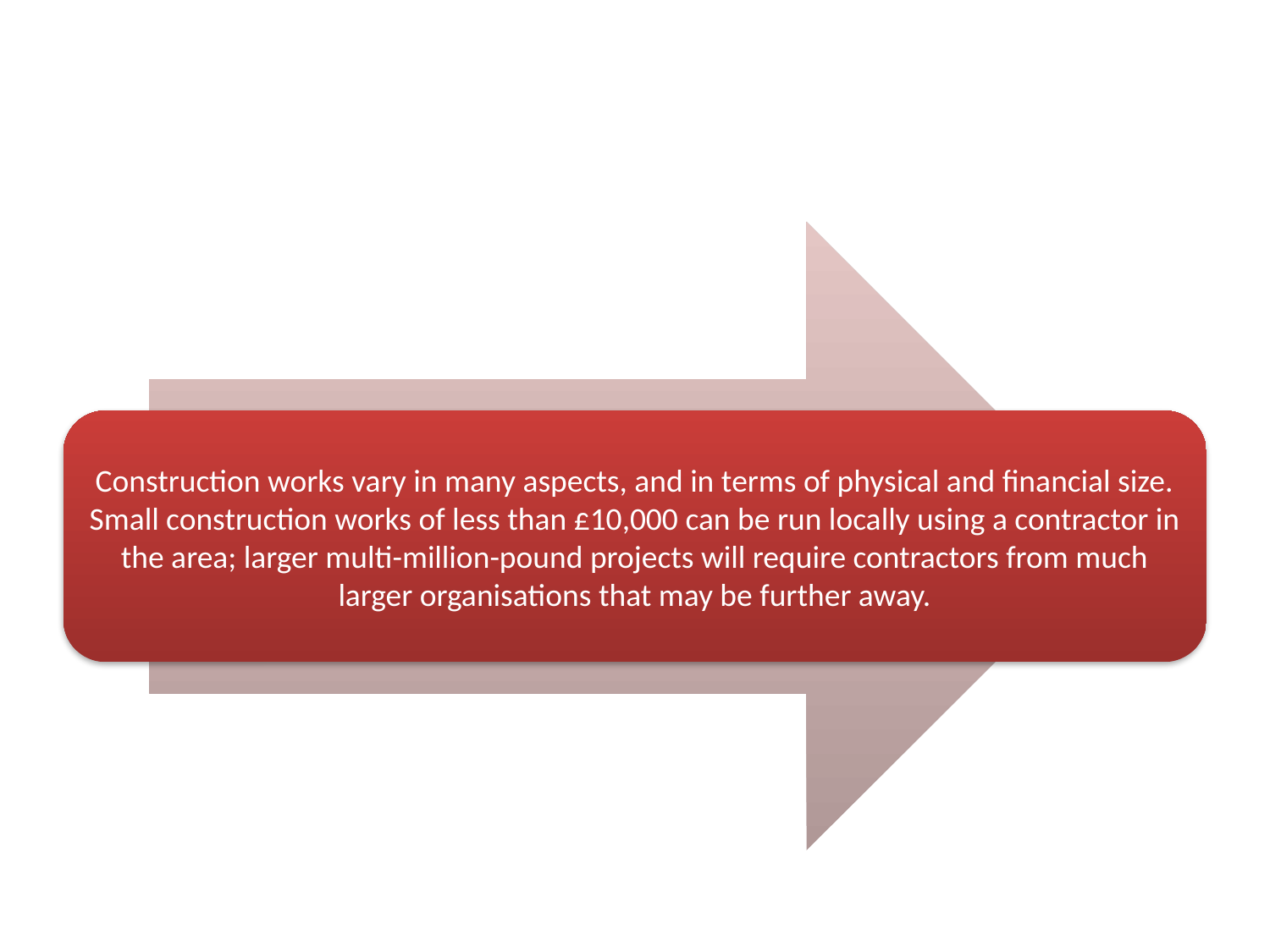

#
Construction works vary in many aspects, and in terms of physical and financial size. Small construction works of less than £10,000 can be run locally using a contractor in the area; larger multi-million-pound projects will require contractors from much larger organisations that may be further away.